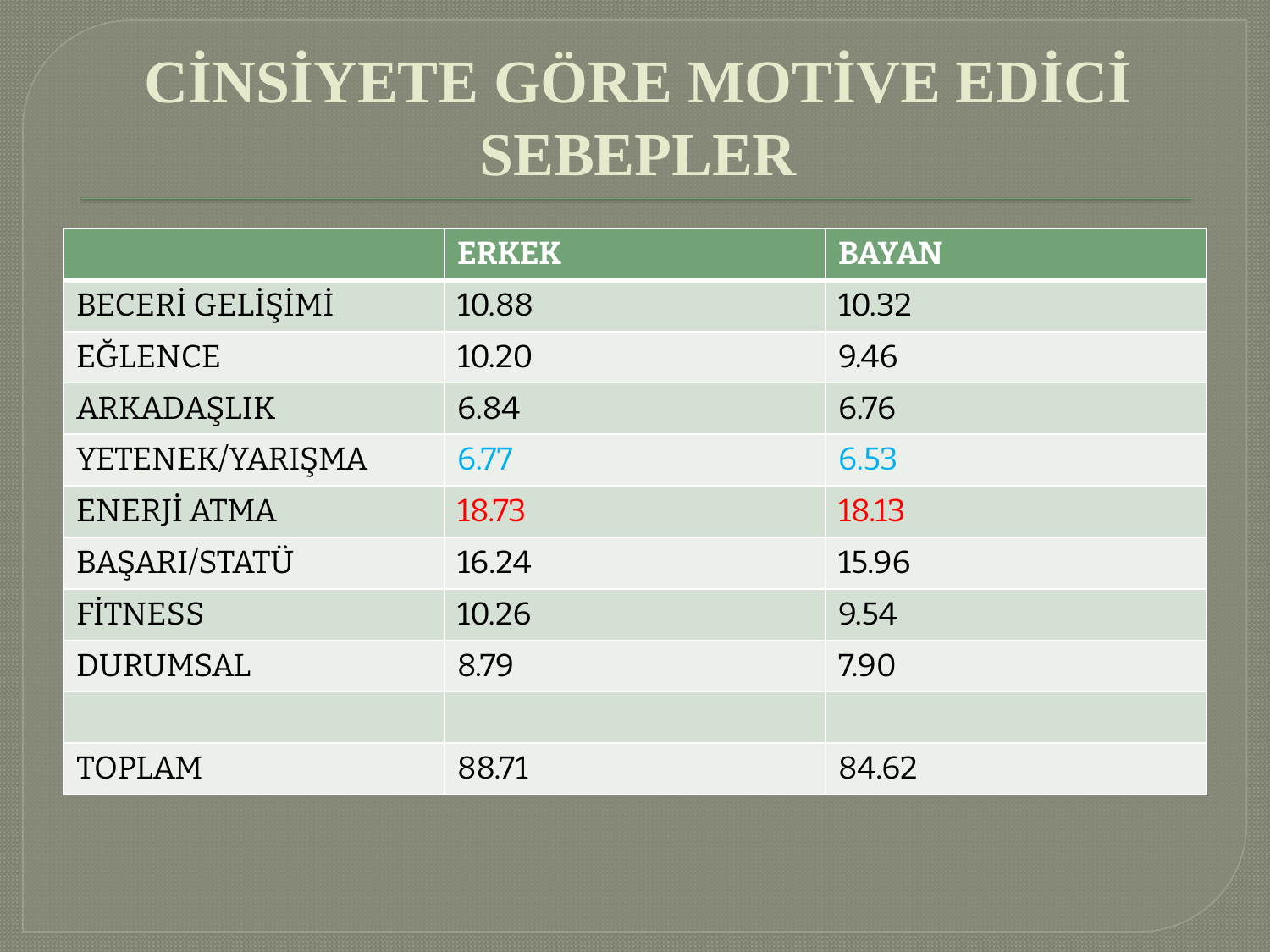

# CİNSİYETE GÖRE MOTİVE EDİCİ SEBEPLER
|  | ERKEK | BAYAN |
| --- | --- | --- |
| BECERİ GELİŞİMİ | 10.88 | 10.32 |
| EĞLENCE | 10.20 | 9.46 |
| ARKADAŞLIK | 6.84 | 6.76 |
| YETENEK/YARIŞMA | 6.77 | 6.53 |
| ENERJİ ATMA | 18.73 | 18.13 |
| BAŞARI/STATÜ | 16.24 | 15.96 |
| FİTNESS | 10.26 | 9.54 |
| DURUMSAL | 8.79 | 7.90 |
|  |  |  |
| TOPLAM | 88.71 | 84.62 |